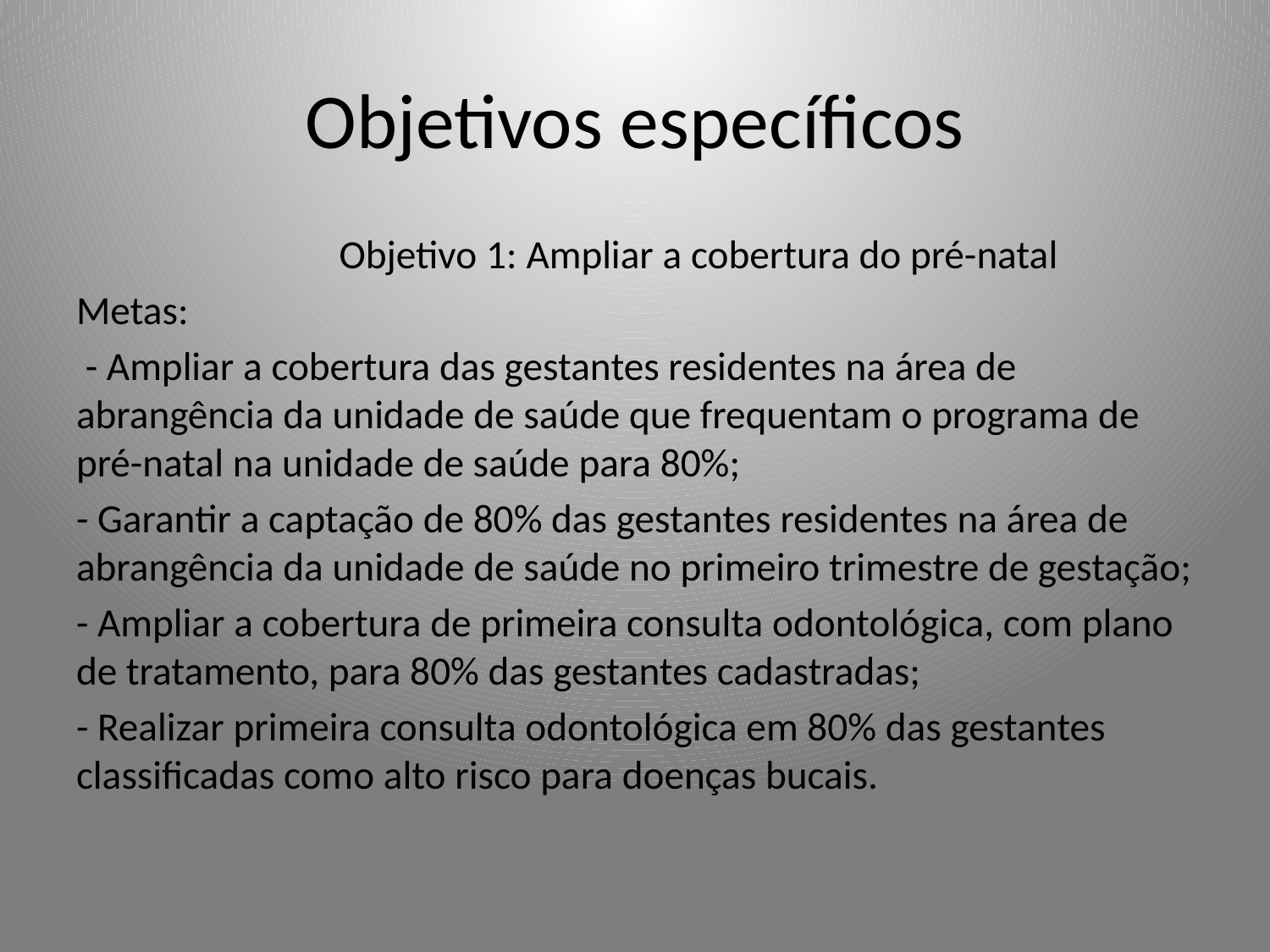

# Objetivos específicos
              Objetivo 1: Ampliar a cobertura do pré-natal
Metas:
 - Ampliar a cobertura das gestantes residentes na área de abrangência da unidade de saúde que frequentam o programa de pré-natal na unidade de saúde para 80%;
- Garantir a captação de 80% das gestantes residentes na área de abrangência da unidade de saúde no primeiro trimestre de gestação;
- Ampliar a cobertura de primeira consulta odontológica, com plano de tratamento, para 80% das gestantes cadastradas;
- Realizar primeira consulta odontológica em 80% das gestantes classificadas como alto risco para doenças bucais.